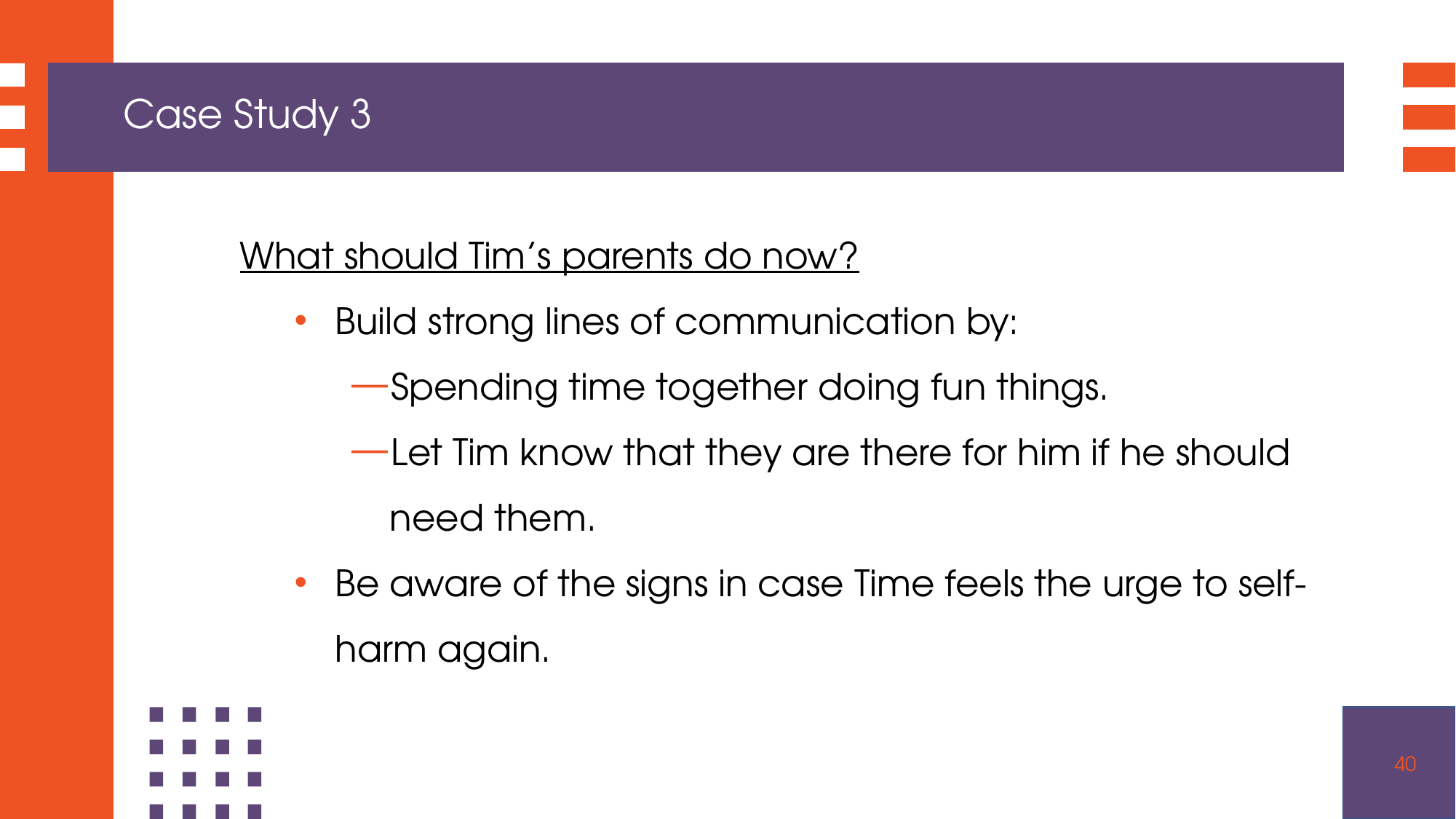

Case Study 3
What should Tim’s parents do now?
Build strong lines of communication by:
Spending time together doing fun things.
Let Tim know that they are there for him if he should need them.
Be aware of the signs in case Time feels the urge to self-harm again.

40